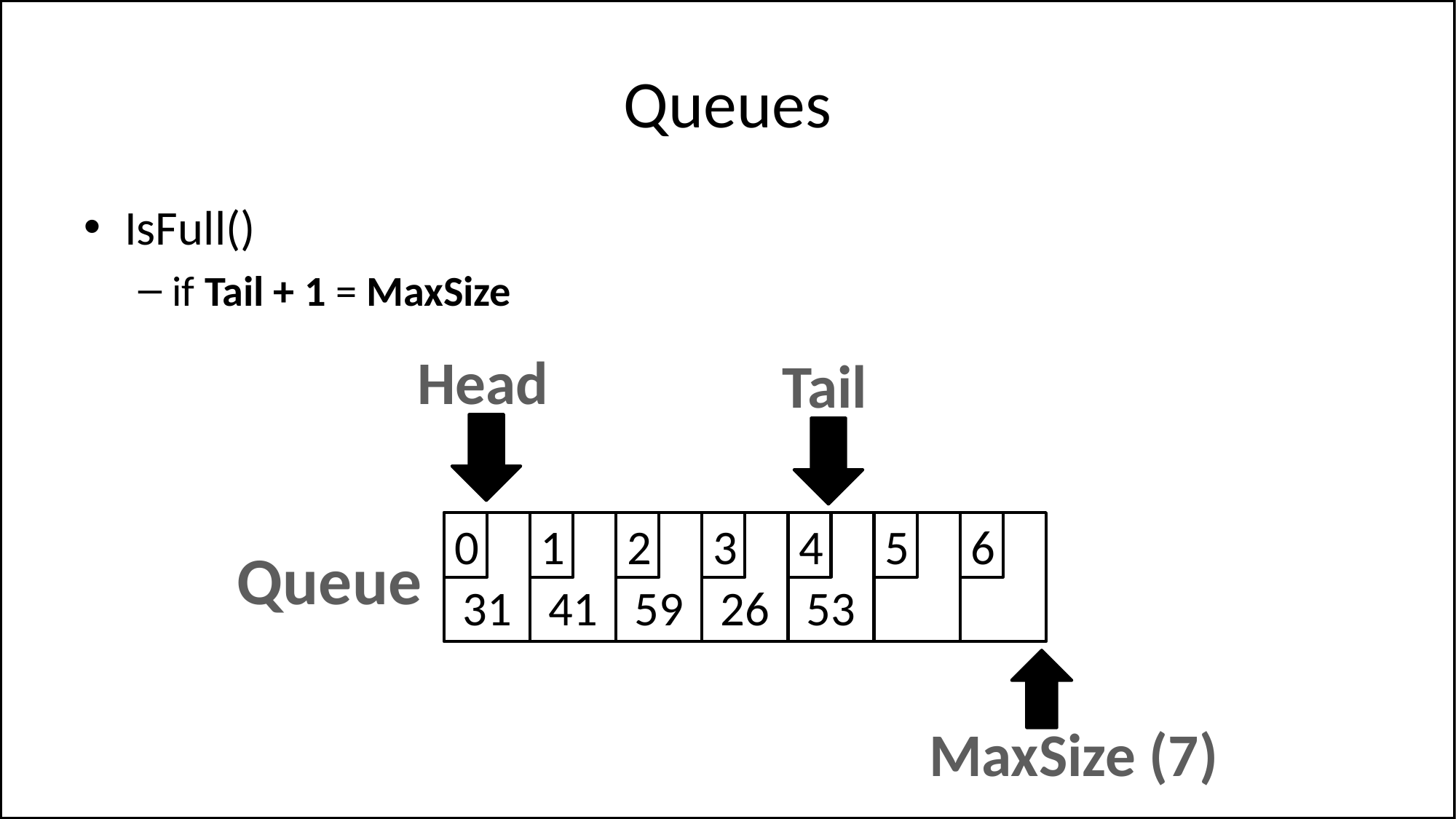

# Queues
IsFull()
if Tail + 1 = MaxSize

Head
Tail

31
0

41
1

59
2

26
3

53
4

5

6
Queue

MaxSize (7)